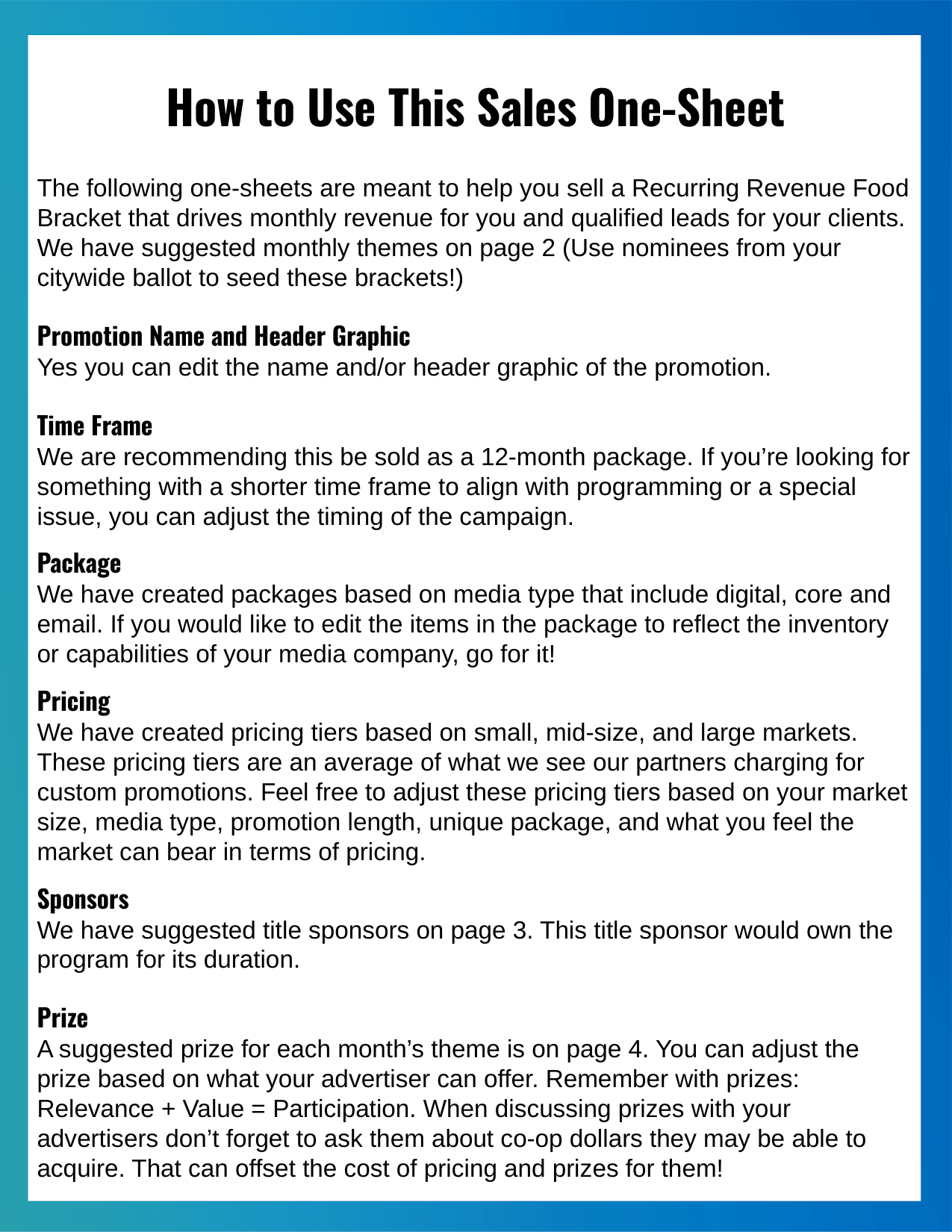

# How to Use This Sales One-Sheet
The following one-sheets are meant to help you sell a Recurring Revenue Food Bracket that drives monthly revenue for you and qualified leads for your clients. We have suggested monthly themes on page 2 (Use nominees from your citywide ballot to seed these brackets!)

Promotion Name and Header Graphic
Yes you can edit the name and/or header graphic of the promotion.

Time Frame
We are recommending this be sold as a 12-month package. If you’re looking for something with a shorter time frame to align with programming or a special issue, you can adjust the timing of the campaign.

Package
We have created packages based on media type that include digital, core and email. If you would like to edit the items in the package to reflect the inventory or capabilities of your media company, go for it!

Pricing
We have created pricing tiers based on small, mid-size, and large markets. These pricing tiers are an average of what we see our partners charging for custom promotions. Feel free to adjust these pricing tiers based on your market size, media type, promotion length, unique package, and what you feel the market can bear in terms of pricing.

Sponsors
We have suggested title sponsors on page 3. This title sponsor would own the program for its duration.

Prize
A suggested prize for each month’s theme is on page 4. You can adjust the prize based on what your advertiser can offer. Remember with prizes: Relevance + Value = Participation. When discussing prizes with your advertisers don’t forget to ask them about co-op dollars they may be able to acquire. That can offset the cost of pricing and prizes for them!